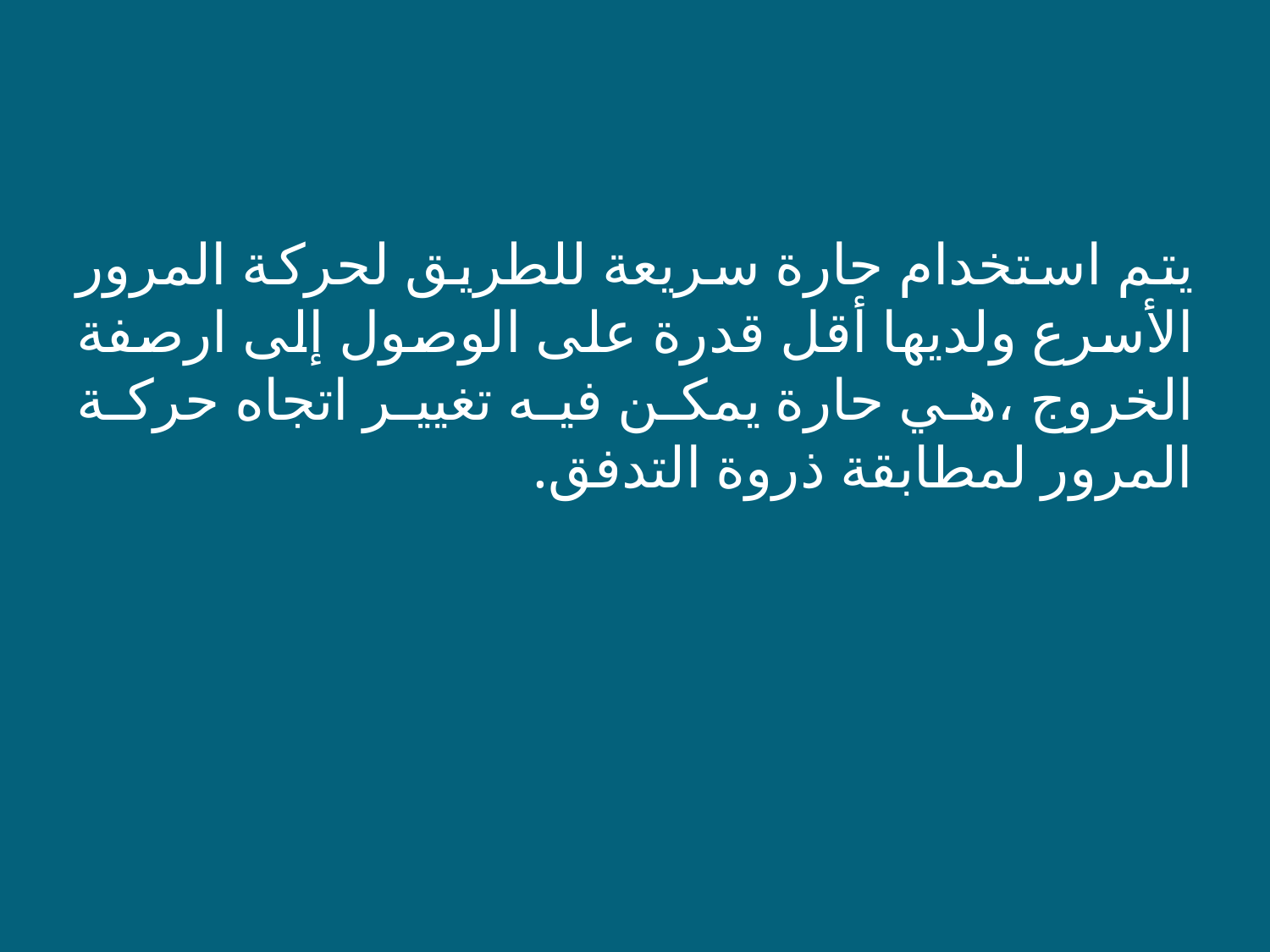

يتم استخدام حارة سريعة للطريق لحركة المرور الأسرع ولديها أقل قدرة على الوصول إلى ارصفة الخروج ،هي حارة يمكن فيه تغيير اتجاه حركة المرور لمطابقة ذروة التدفق.